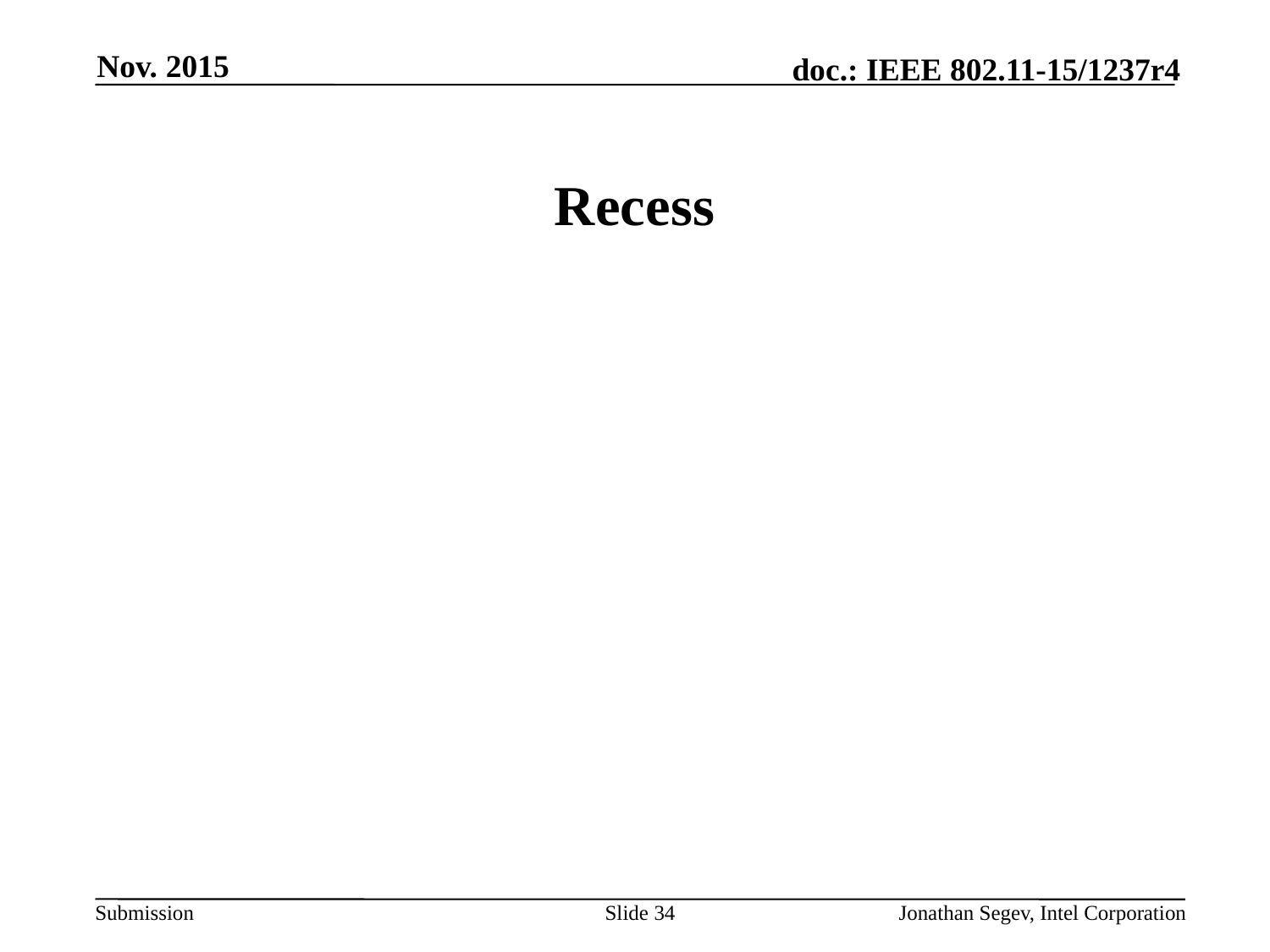

Nov. 2015
# Recess

Slide 34
Jonathan Segev, Intel Corporation